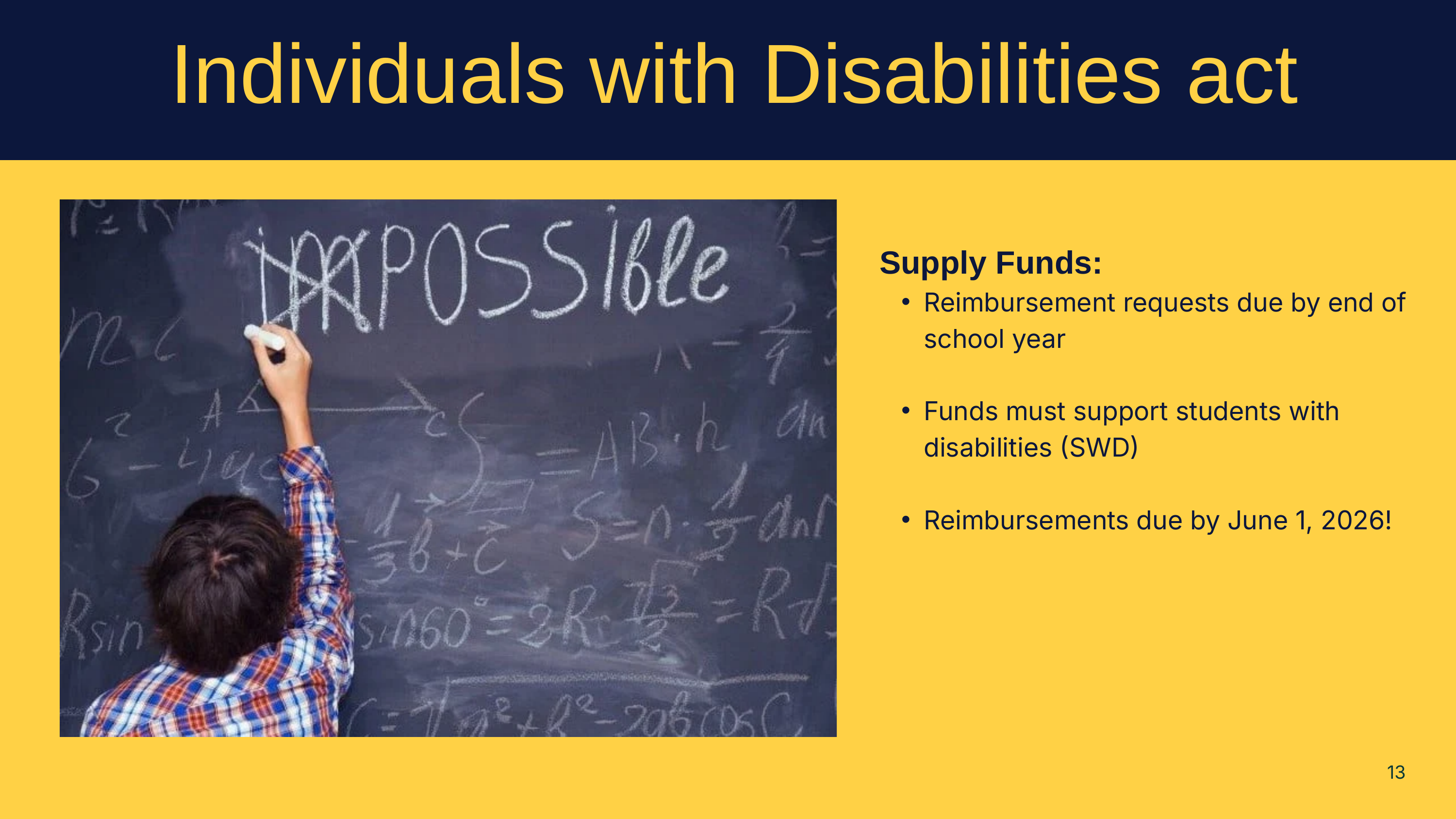

Individuals with Disabilities act

Supply Funds:
Reimbursement requests due by end of school year

Funds must support students with disabilities (SWD)

Reimbursements due by June 1, 2026!

13